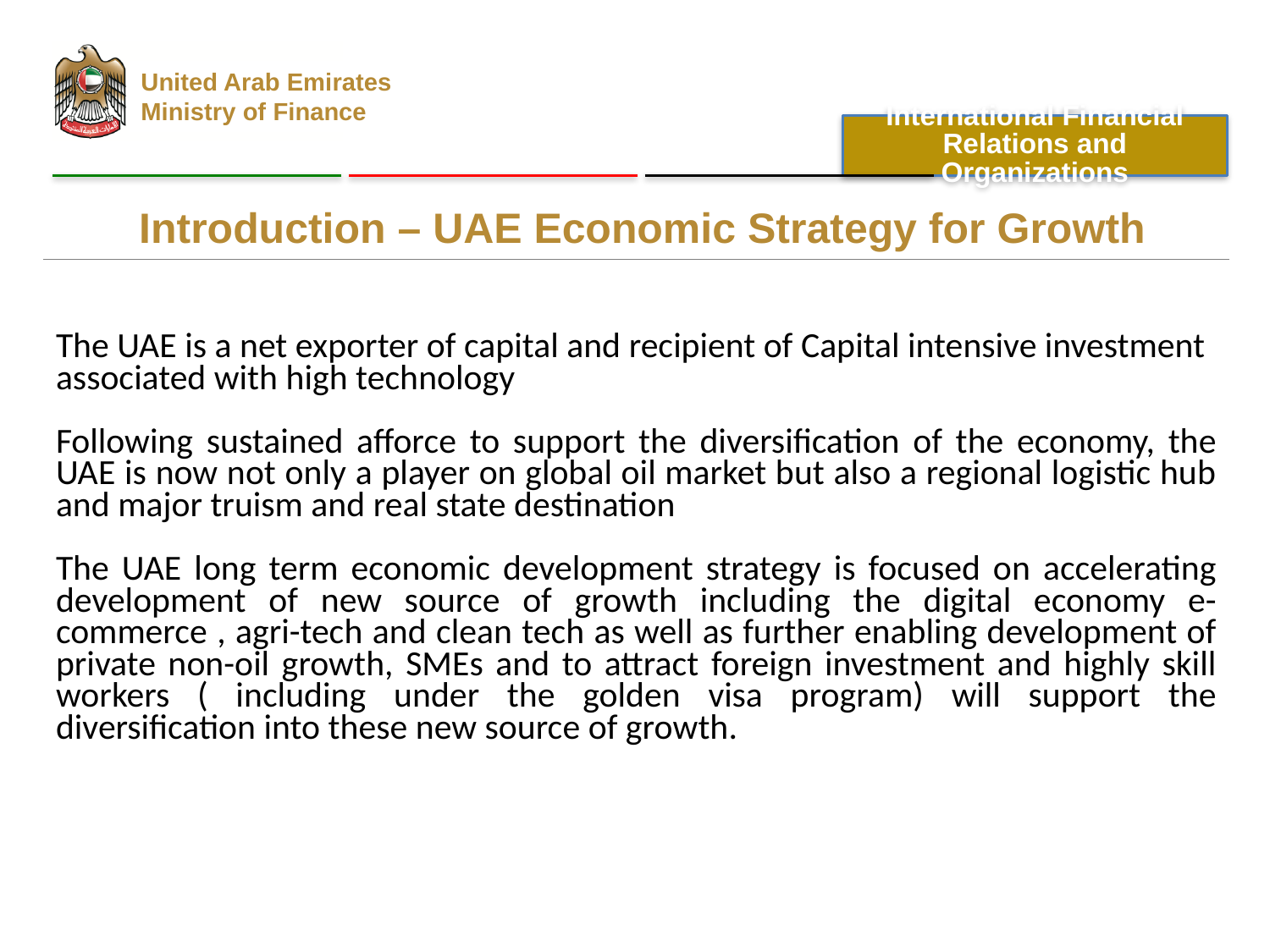

United Arab Emirates
Ministry of Finance
International Financial Relations and Organizations
| Introduction – UAE Economic Strategy for Growth |
| --- |
| The UAE is a net exporter of capital and recipient of Capital intensive investment associated with high technology Following sustained afforce to support the diversification of the economy, the UAE is now not only a player on global oil market but also a regional logistic hub and major truism and real state destination The UAE long term economic development strategy is focused on accelerating development of new source of growth including the digital economy e-commerce , agri-tech and clean tech as well as further enabling development of private non-oil growth, SMEs and to attract foreign investment and highly skill workers ( including under the golden visa program) will support the diversification into these new source of growth. |